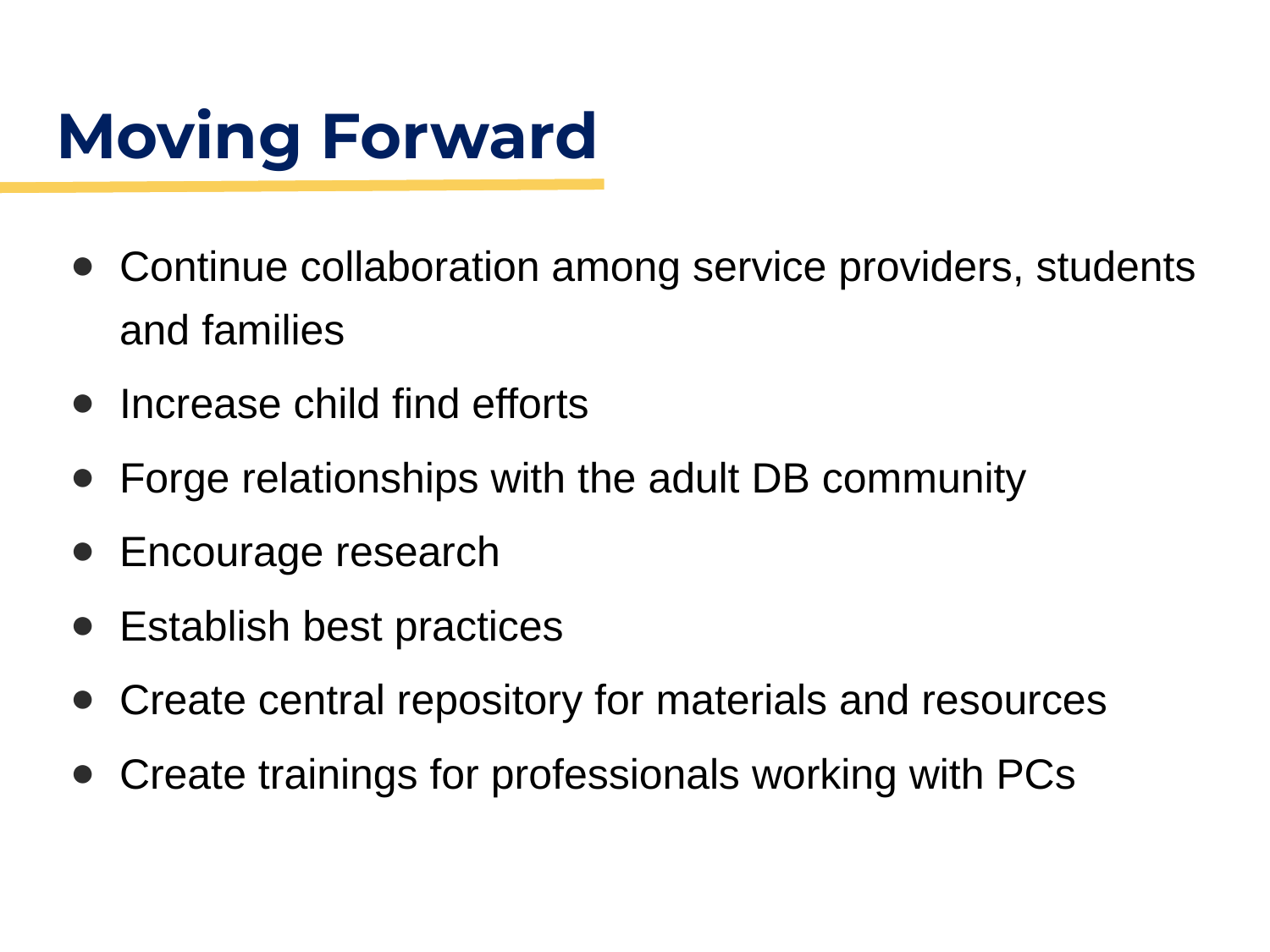

# Moving Forward

Continue collaboration among service providers, students and families
Increase child find efforts
Forge relationships with the adult DB community
Encourage research
Establish best practices
Create central repository for materials and resources
Create trainings for professionals working with PCs